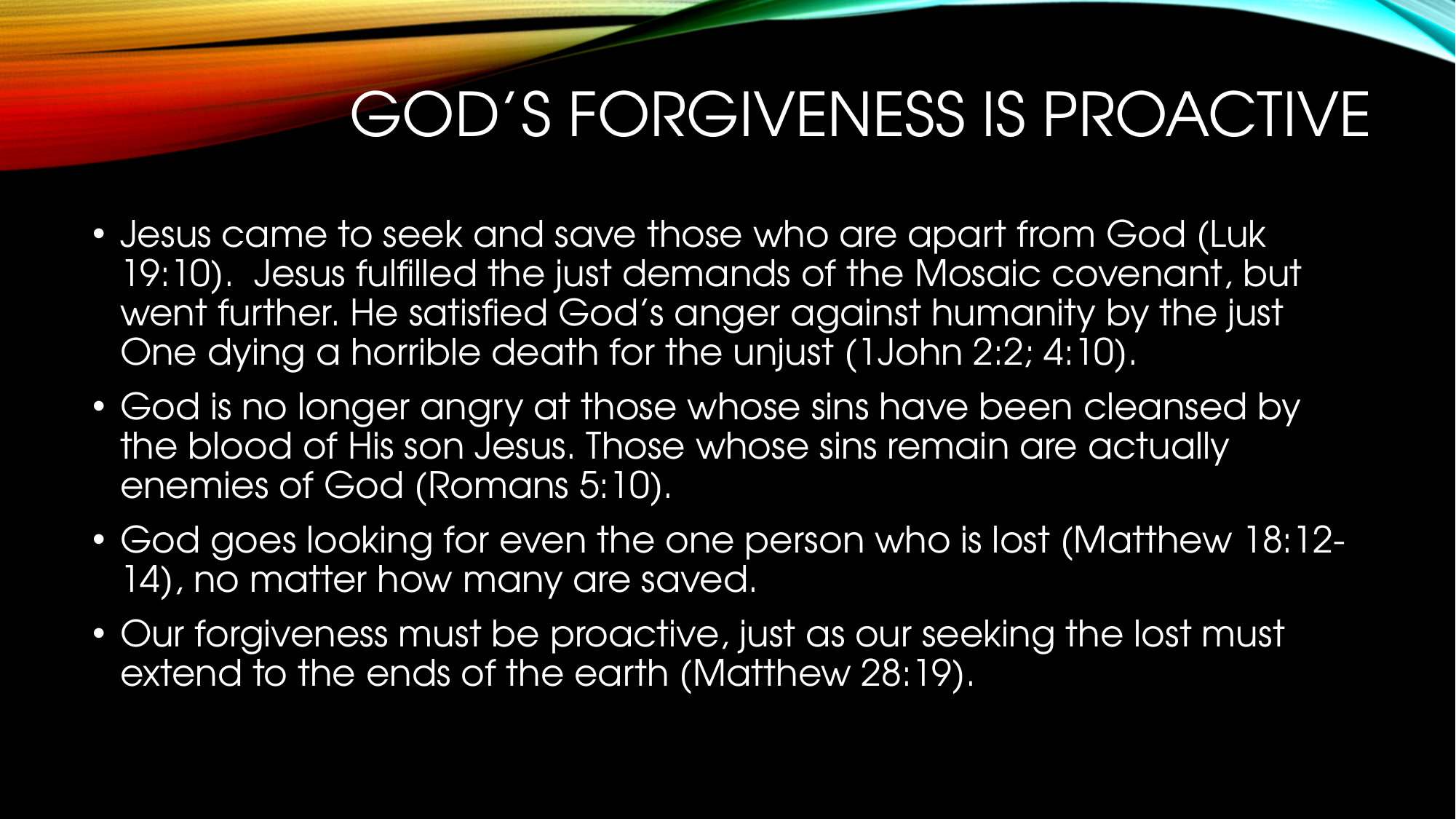

# God’s forgiveness is proactive
Jesus came to seek and save those who are apart from God (Luk 19:10).  Jesus fulfilled the just demands of the Mosaic covenant, but went further. He satisfied God’s anger against humanity by the just One dying a horrible death for the unjust (1John 2:2; 4:10).
God is no longer angry at those whose sins have been cleansed by the blood of His son Jesus. Those whose sins remain are actually enemies of God (Romans 5:10).
God goes looking for even the one person who is lost (Matthew 18:12-14), no matter how many are saved.
Our forgiveness must be proactive, just as our seeking the lost must extend to the ends of the earth (Matthew 28:19).